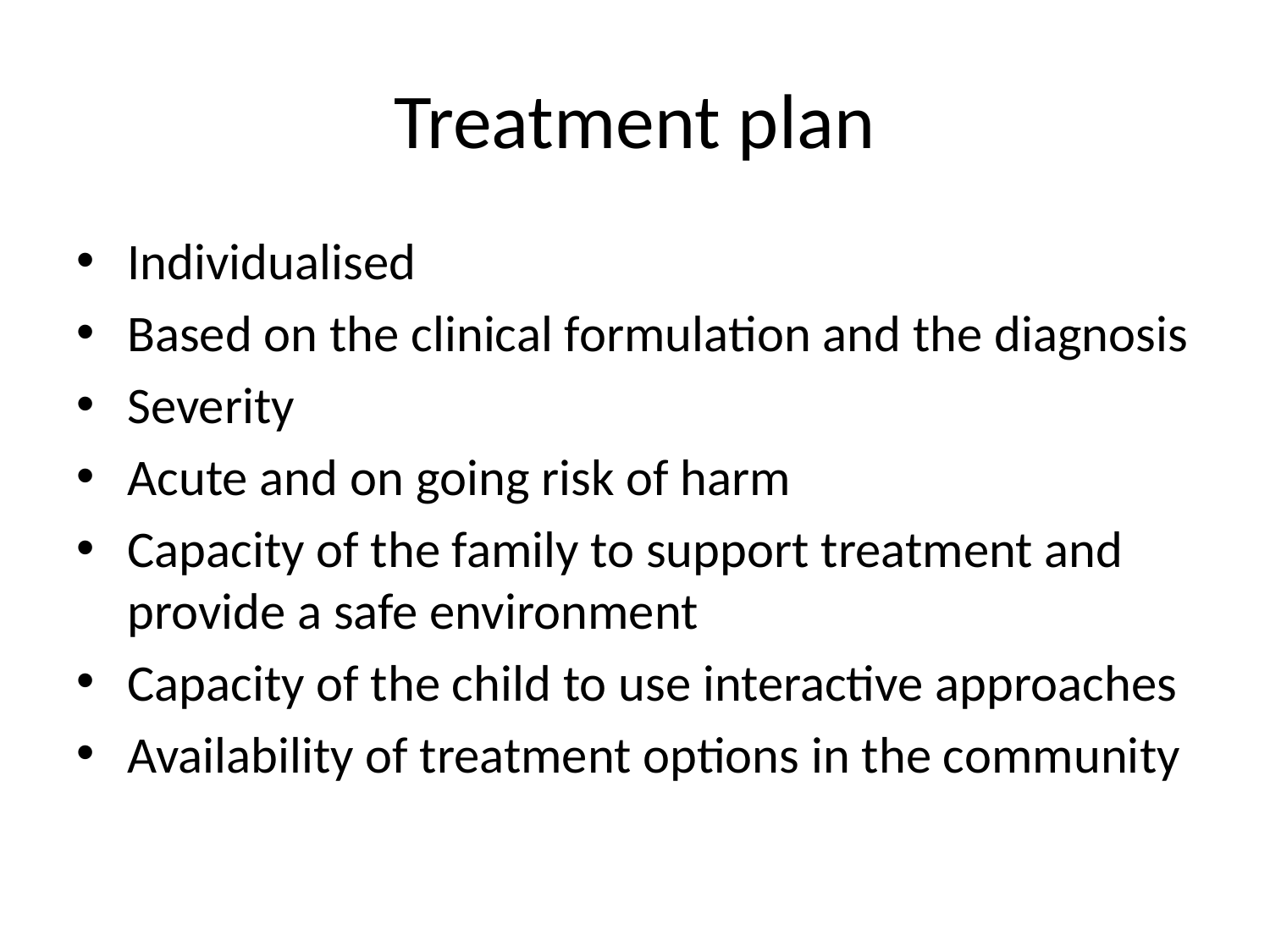

# Treatment plan
Individualised
Based on the clinical formulation and the diagnosis
Severity
Acute and on going risk of harm
Capacity of the family to support treatment and provide a safe environment
Capacity of the child to use interactive approaches
Availability of treatment options in the community